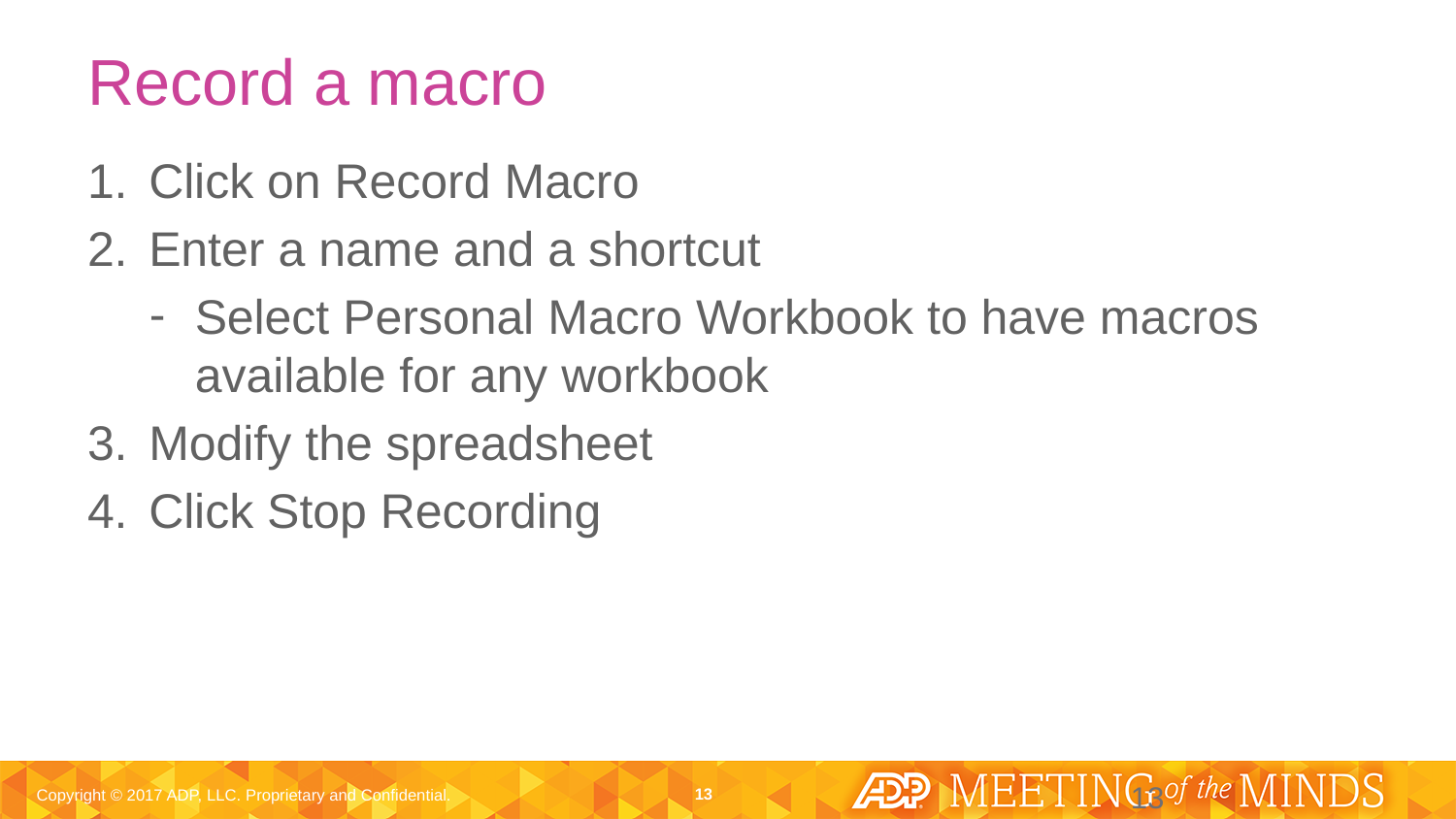

# Record a macro
Click on Record Macro
Enter a name and a shortcut
Select Personal Macro Workbook to have macros available for any workbook
Modify the spreadsheet
Click Stop Recording
13